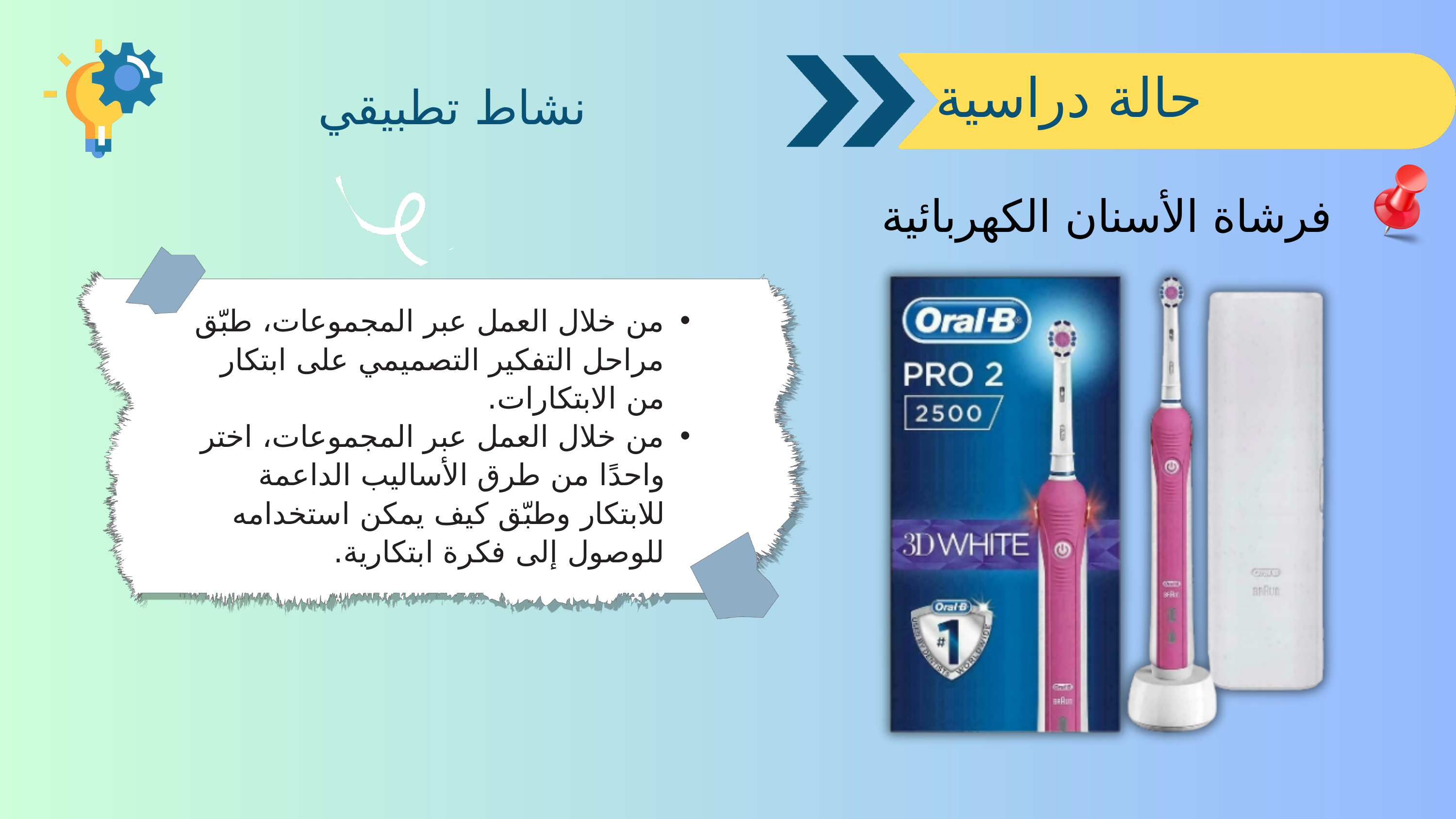

حالة دراسية
نشاط تطبيقي

فرشاة الأسنان الكهربائية

من خلال العمل عبر المجموعات، طبّق مراحل التفكير التصميمي على ابتكار من الابتكارات.
من خلال العمل عبر المجموعات، اختر واحدًا من طرق الأساليب الداعمة للابتكار وطبّق كيف يمكن استخدامه للوصول إلى فكرة ابتكارية.